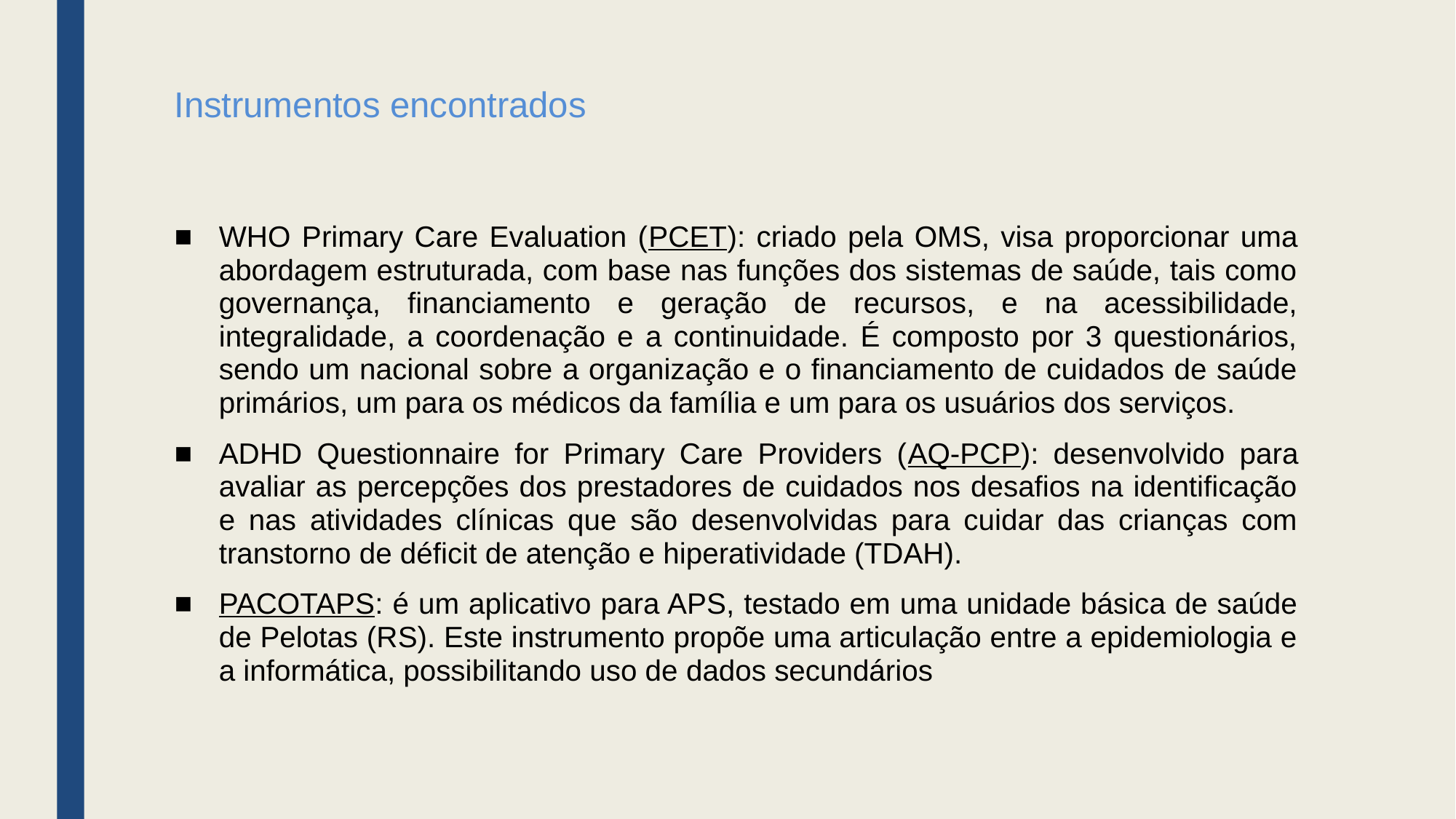

Instrumentos encontrados
WHO Primary Care Evaluation (PCET): criado pela OMS, visa proporcionar uma abordagem estruturada, com base nas funções dos sistemas de saúde, tais como governança, financiamento e geração de recursos, e na acessibilidade, integralidade, a coordenação e a continuidade. É composto por 3 questionários, sendo um nacional sobre a organização e o financiamento de cuidados de saúde primários, um para os médicos da família e um para os usuários dos serviços.
ADHD Questionnaire for Primary Care Providers (AQ-PCP): desenvolvido para avaliar as percepções dos prestadores de cuidados nos desafios na identificação e nas atividades clínicas que são desenvolvidas para cuidar das crianças com transtorno de déficit de atenção e hiperatividade (TDAH).
PACOTAPS: é um aplicativo para APS, testado em uma unidade básica de saúde de Pelotas (RS). Este instrumento propõe uma articulação entre a epidemiologia e a informática, possibilitando uso de dados secundários